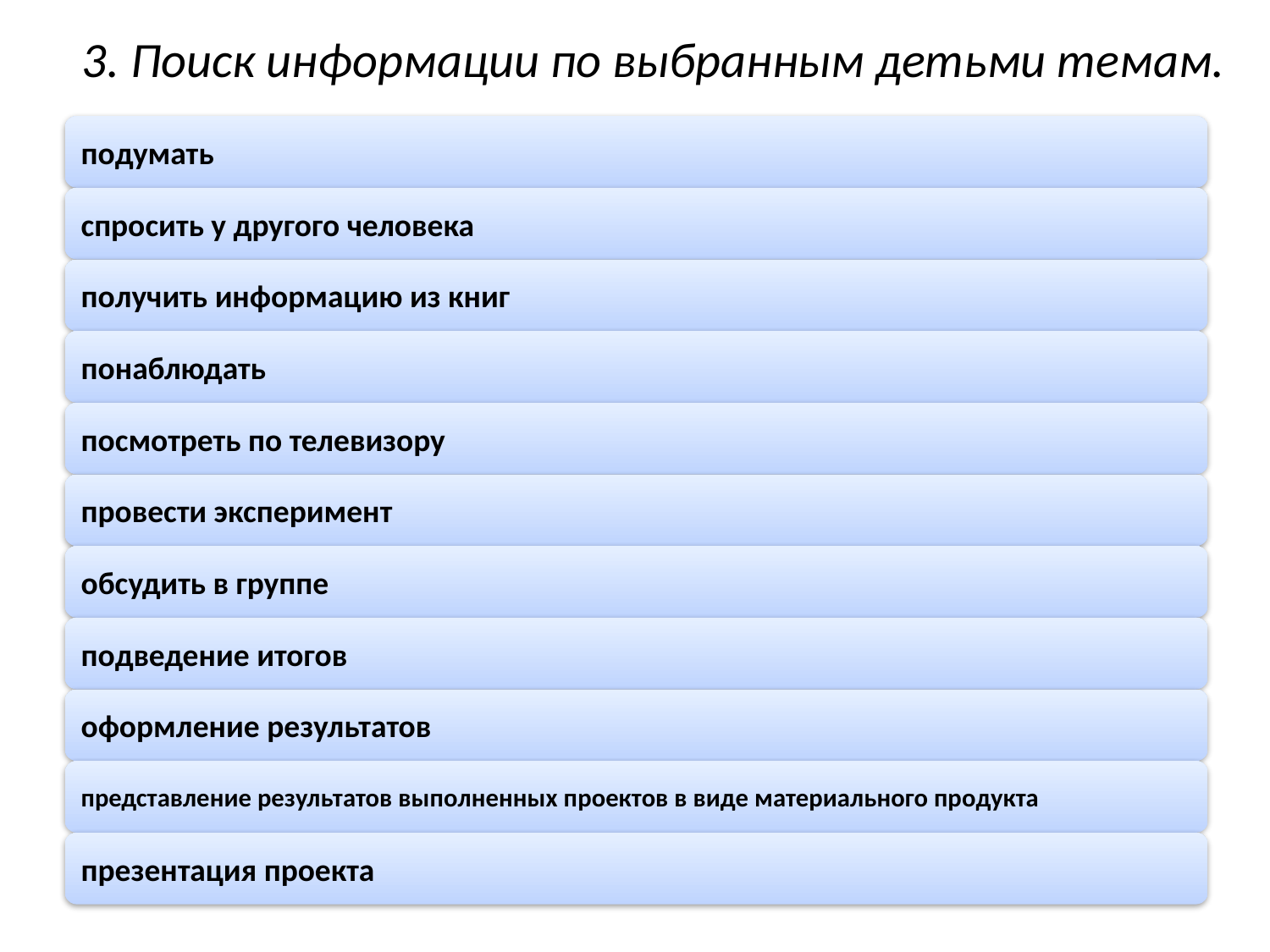

# 3. Поиск информации по выбранным детьми темам.
подумать
понаблюдать
спросить у другого человека
получить информацию из книг
посмотреть по телевизору
провести эксперимент
обсудить в группе
подведение итогов
оформление результатов
представление результатов выполненных проектов в виде материального продукта
презентация проекта